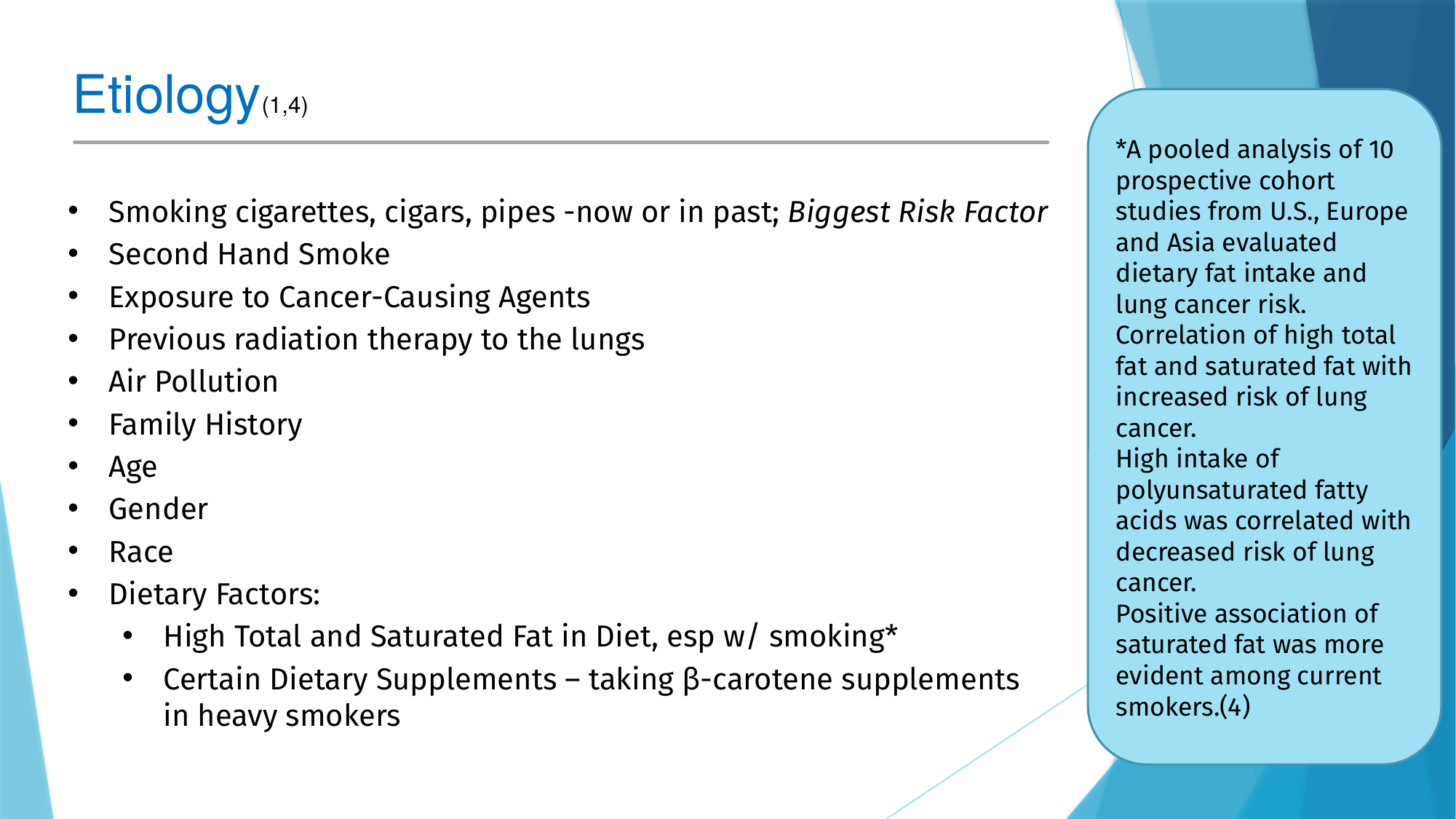

# Etiology(1,4)
*A pooled analysis of 10 prospective cohort studies from U.S., Europe and Asia evaluated dietary fat intake and lung cancer risk.
Correlation of high total fat and saturated fat with increased risk of lung cancer.
High intake of polyunsaturated fatty acids was correlated with decreased risk of lung cancer.
Positive association of saturated fat was more evident among current smokers.(4)
Smoking cigarettes, cigars, pipes -now or in past; Biggest Risk Factor
Second Hand Smoke
Exposure to Cancer-Causing Agents
Previous radiation therapy to the lungs
Air Pollution
Family History
Age
Gender
Race
Dietary Factors:
High Total and Saturated Fat in Diet, esp w/ smoking*
Certain Dietary Supplements – taking β-carotene supplements in heavy smokers